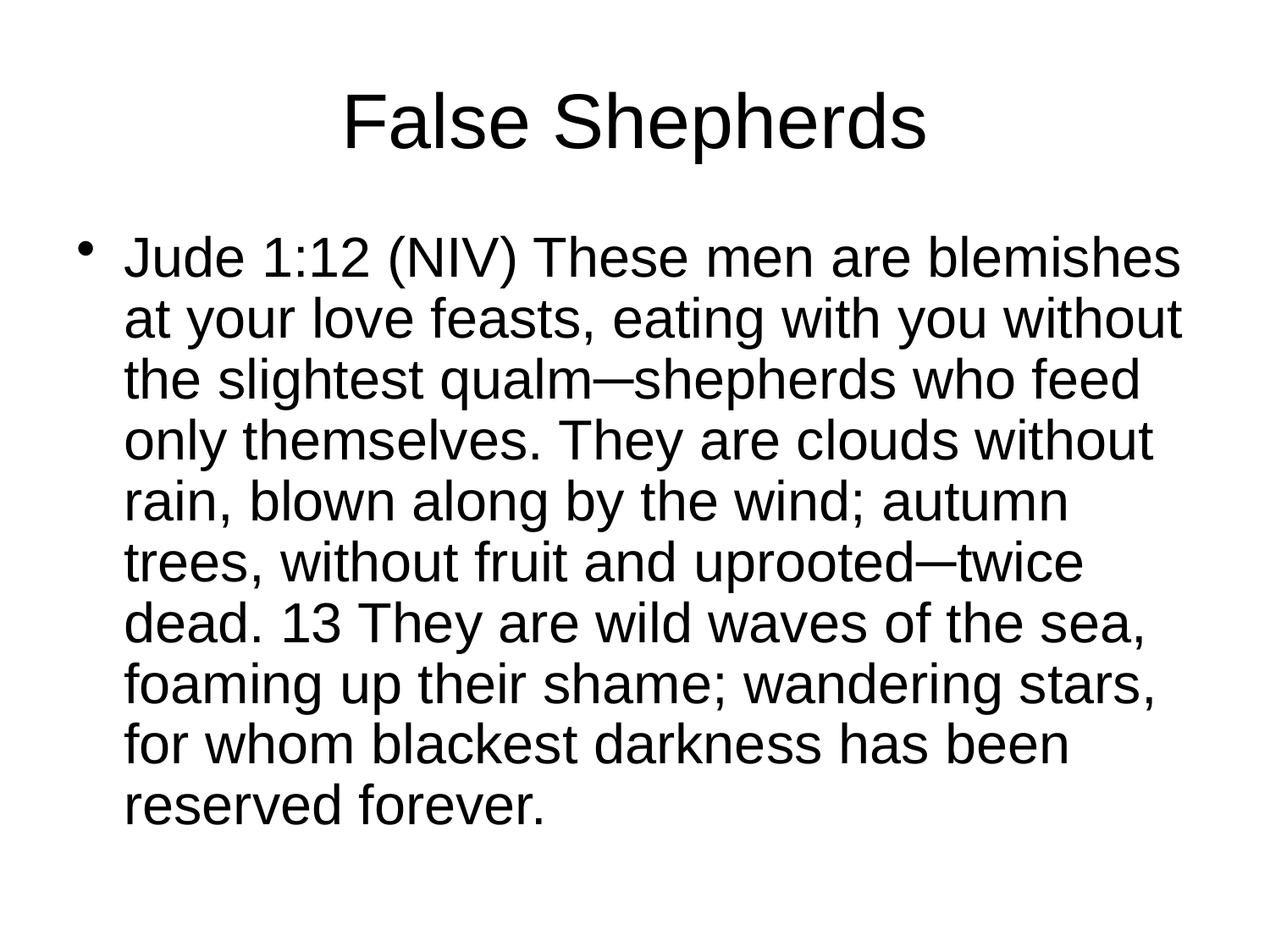

# False Shepherds
Jude 1:12 (NIV) These men are blemishes at your love feasts, eating with you without the slightest qualm─shepherds who feed only themselves. They are clouds without rain, blown along by the wind; autumn trees, without fruit and uprooted─twice dead. 13 They are wild waves of the sea, foaming up their shame; wandering stars, for whom blackest darkness has been reserved forever.